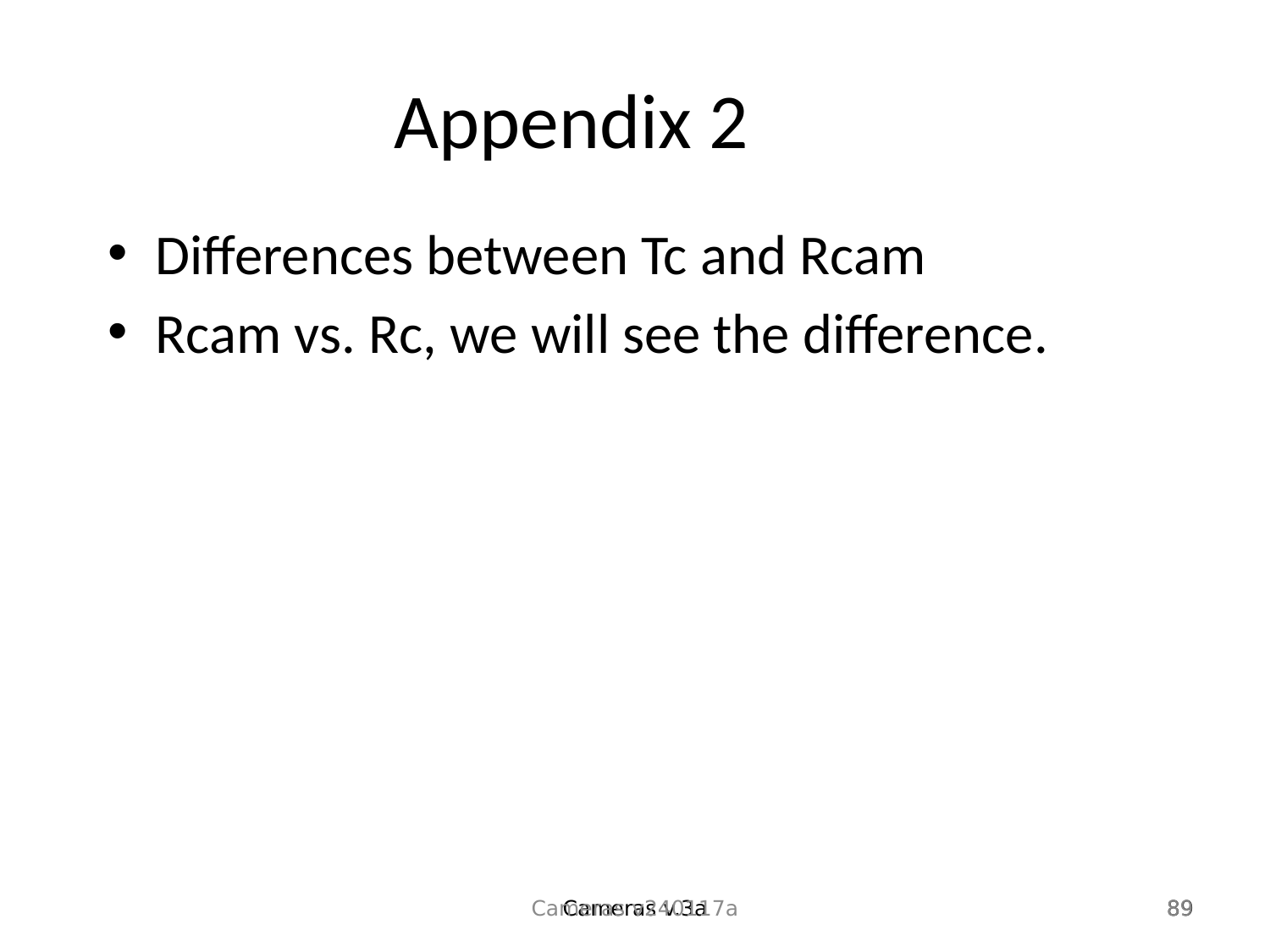

Appendix 2
Differences between Tc and Rcam
Rcam vs. Rc, we will see the difference.
Cameras v.3a
Cameras v240117a
89
89